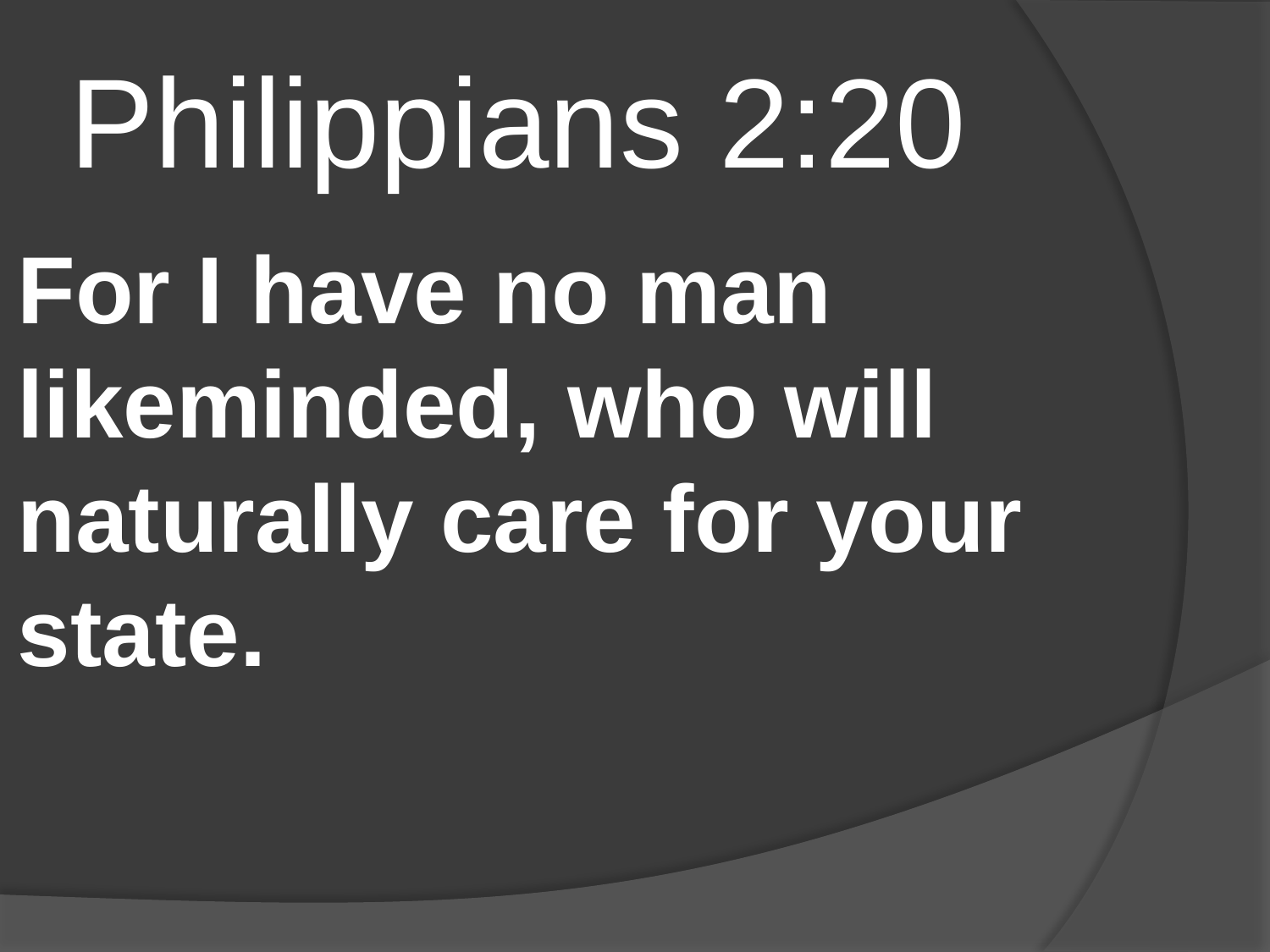

# Philippians 2:20
For I have no man likeminded, who will naturally care for your state.